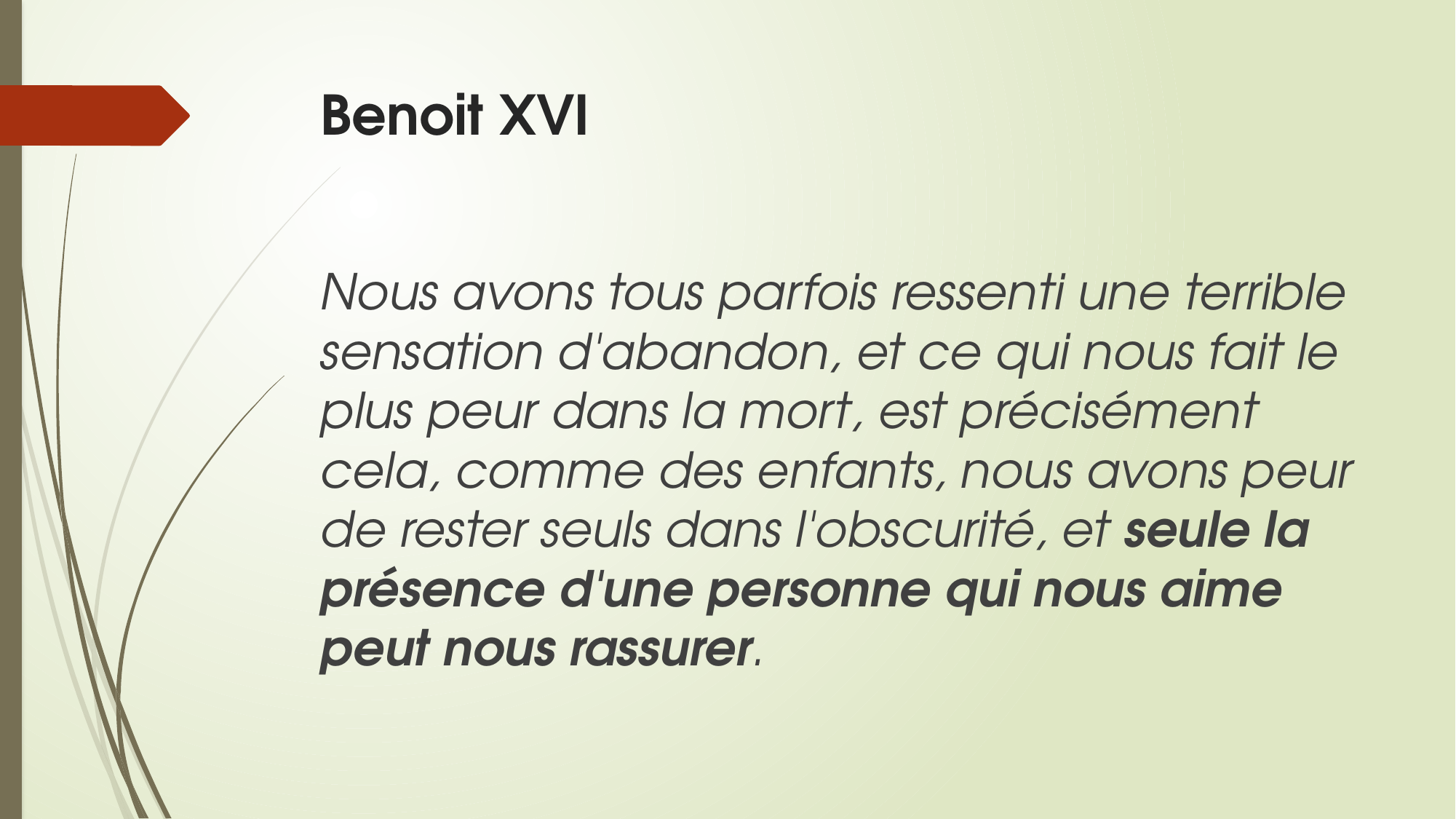

# Benoit XVI
Nous avons tous parfois ressenti une terrible sensation d'abandon, et ce qui nous fait le plus peur dans la mort, est précisément cela, comme des enfants, nous avons peur de rester seuls dans l'obscurité, et seule la présence d'une personne qui nous aime peut nous rassurer.